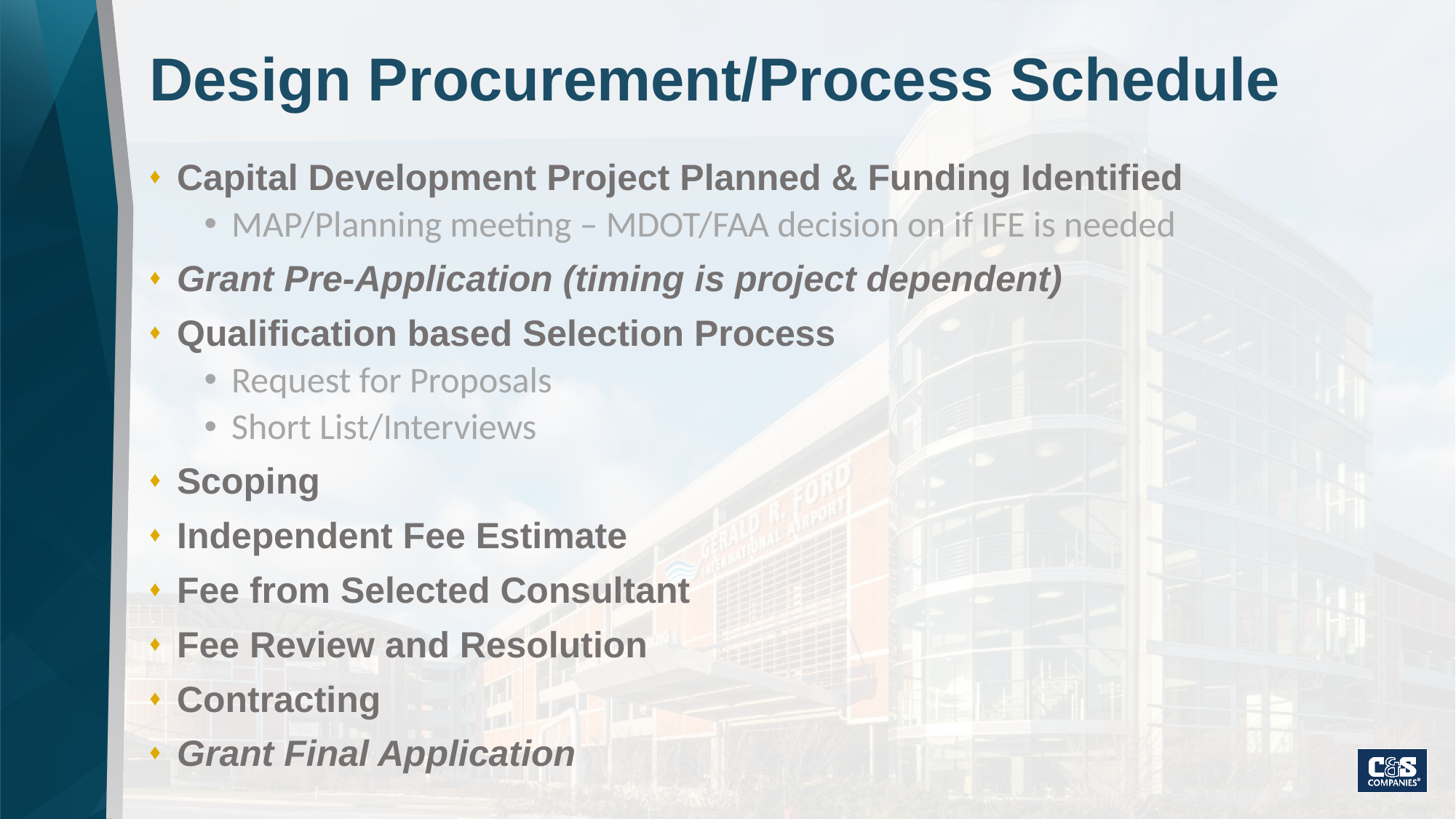

# Design Procurement/Process Schedule
Capital Development Project Planned & Funding Identified
MAP/Planning meeting – MDOT/FAA decision on if IFE is needed
Grant Pre-Application (timing is project dependent)
Qualification based Selection Process
Request for Proposals
Short List/Interviews
Scoping
Independent Fee Estimate
Fee from Selected Consultant
Fee Review and Resolution
Contracting
Grant Final Application